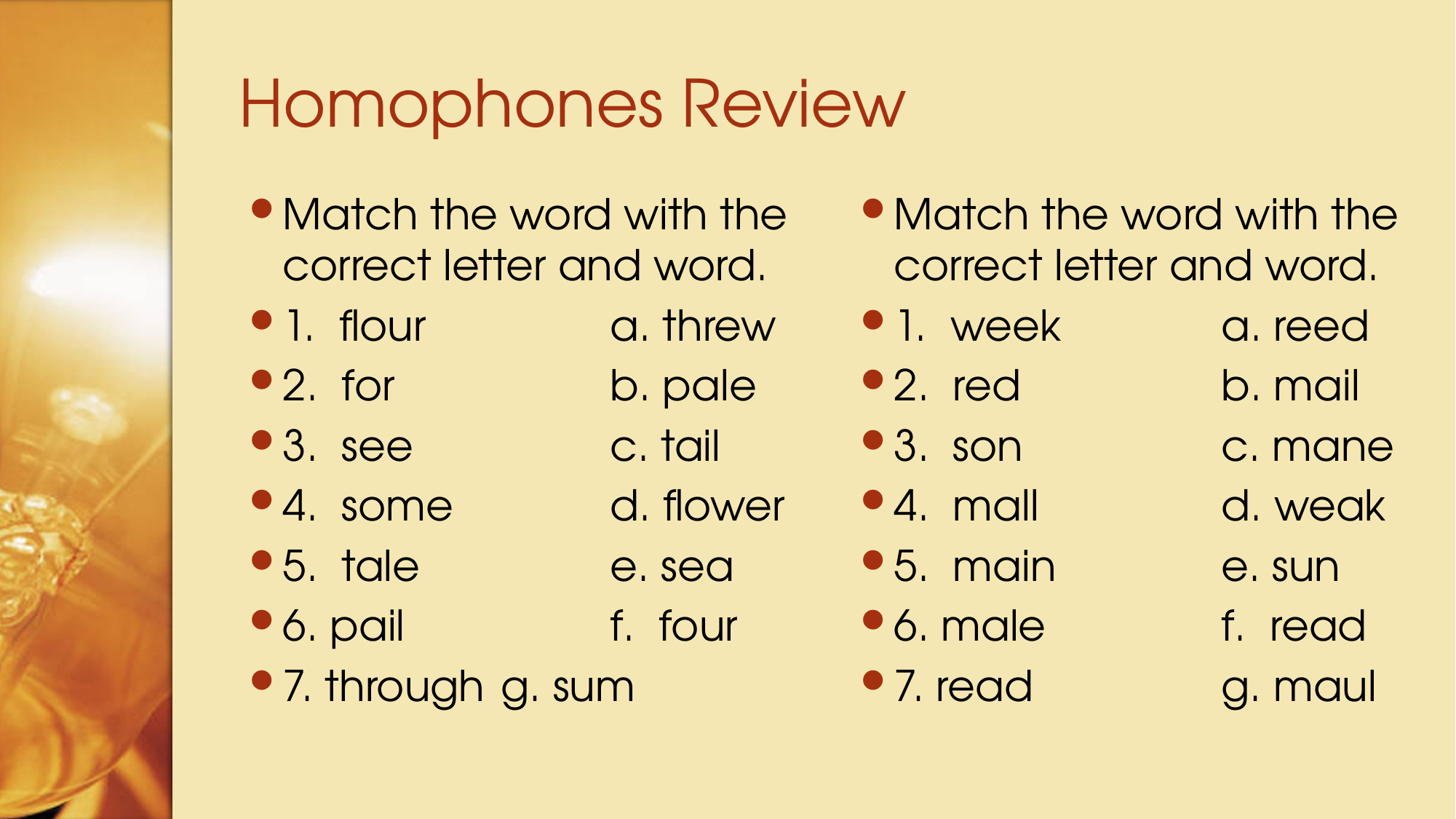

# Homophones Review
Match the word with the correct letter and word.
1.  flour		a. threw
2.  for		b. pale
3.  see		c. tail
4.  some		d. flower
5.  tale		e. sea
6. pail		f.  four
7. through	g. sum

Match the word with the correct letter and word.
1.  week		a. reed
2.  red		b. mail
3.  son		c. mane
4.  mall		d. weak
5.  main		e. sun
6. male		f.  read
7. read		g. maul